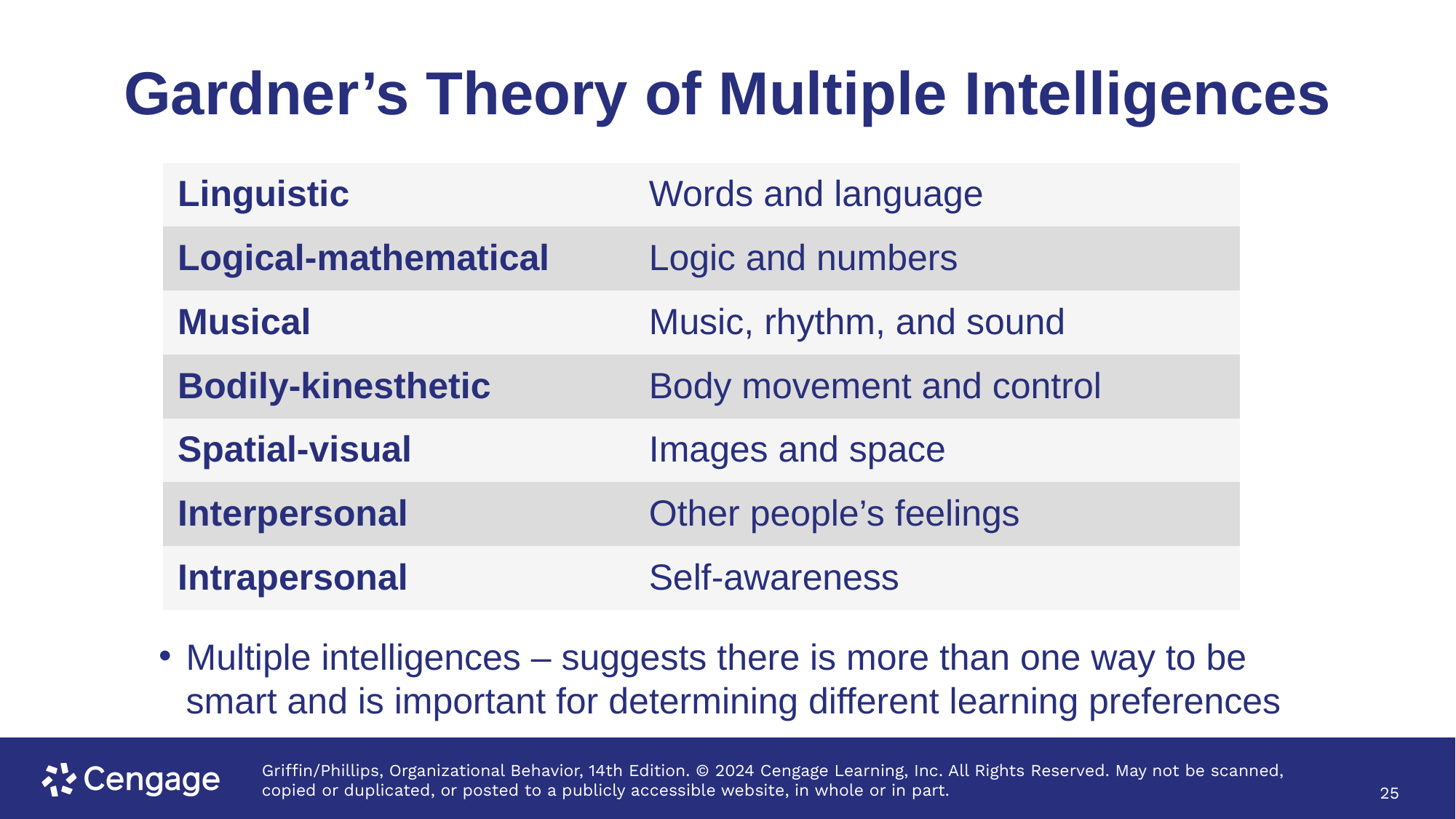

# Gardner’s Theory of Multiple Intelligences
| Linguistic | Words and language |
| --- | --- |
| Logical-mathematical | Logic and numbers |
| Musical | Music, rhythm, and sound |
| Bodily-kinesthetic | Body movement and control |
| Spatial-visual | Images and space |
| Interpersonal | Other people’s feelings |
| Intrapersonal | Self-awareness |
Multiple intelligences – suggests there is more than one way to be smart and is important for determining different learning preferences